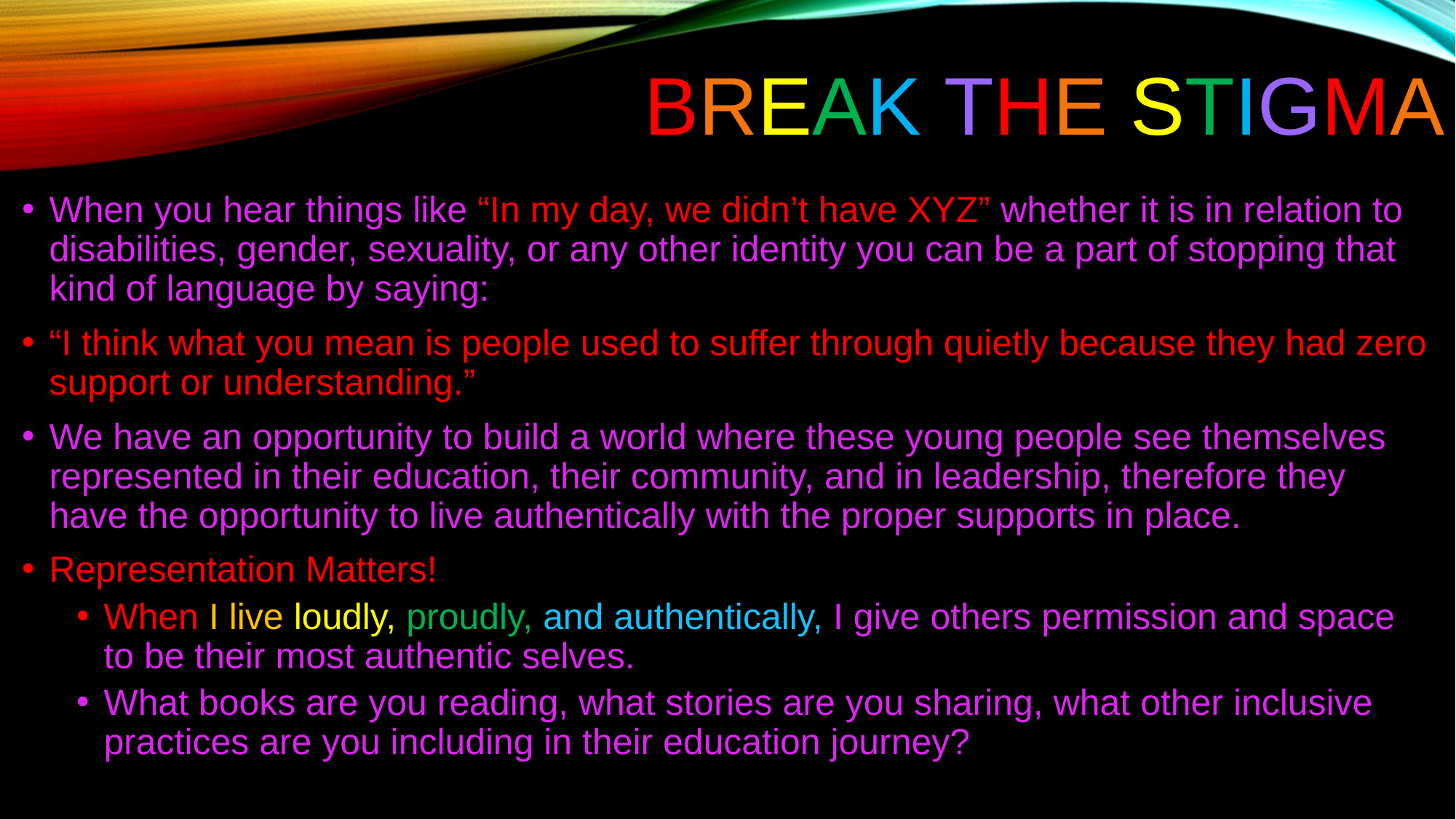

# Break the Stigma
When you hear things like “In my day, we didn’t have XYZ” whether it is in relation to disabilities, gender, sexuality, or any other identity you can be a part of stopping that kind of language by saying:
“I think what you mean is people used to suffer through quietly because they had zero support or understanding.”
We have an opportunity to build a world where these young people see themselves represented in their education, their community, and in leadership, therefore they have the opportunity to live authentically with the proper supports in place.
Representation Matters!
When I live loudly, proudly, and authentically, I give others permission and space to be their most authentic selves.
What books are you reading, what stories are you sharing, what other inclusive practices are you including in their education journey?